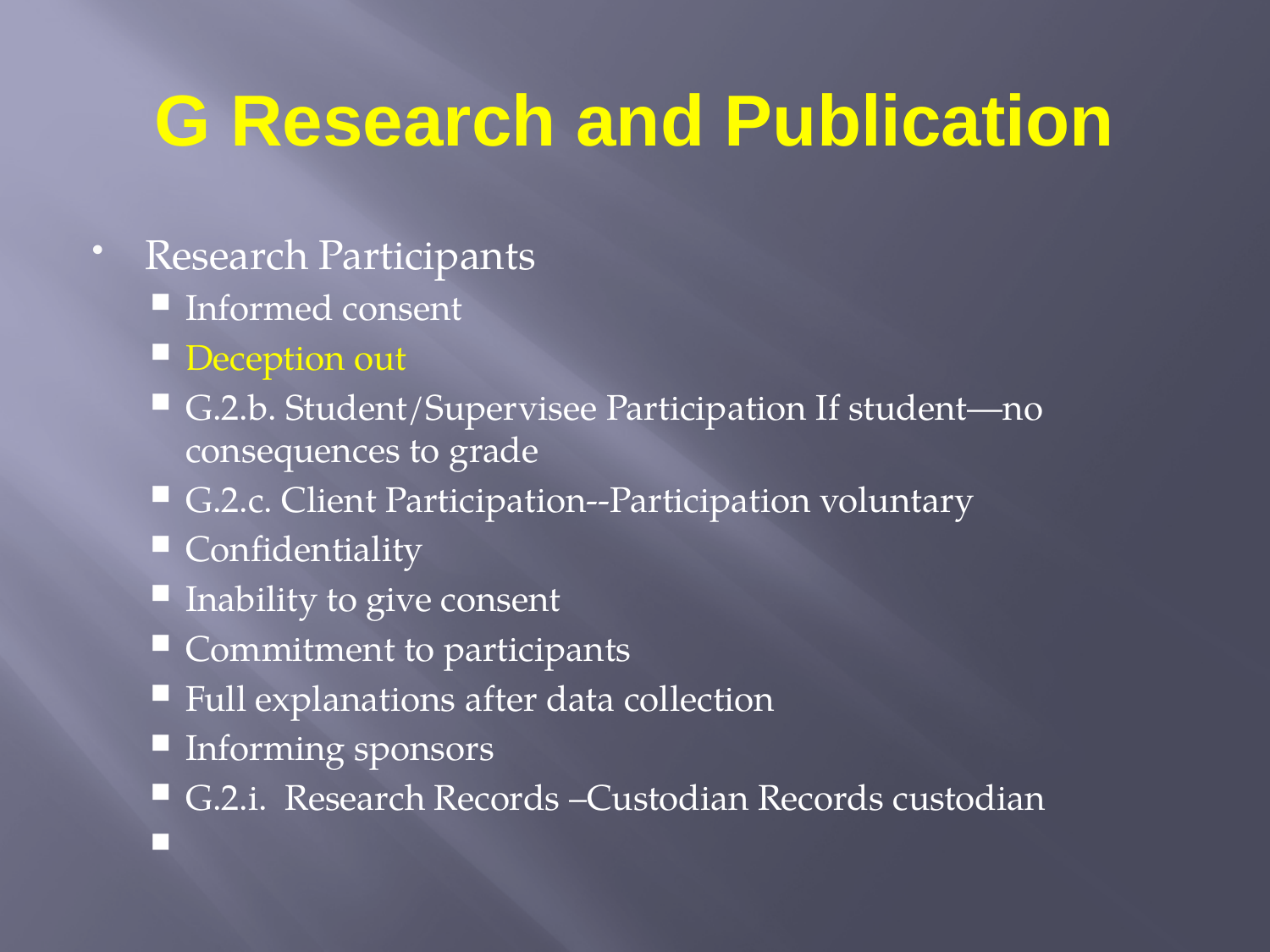

# G Research and Publication
Research Participants
Informed consent
Deception out
G.2.b. Student/Supervisee Participation If student—no consequences to grade
G.2.c. Client Participation--Participation voluntary
Confidentiality
Inability to give consent
Commitment to participants
Full explanations after data collection
Informing sponsors
G.2.i.  Research Records –Custodian Records custodian